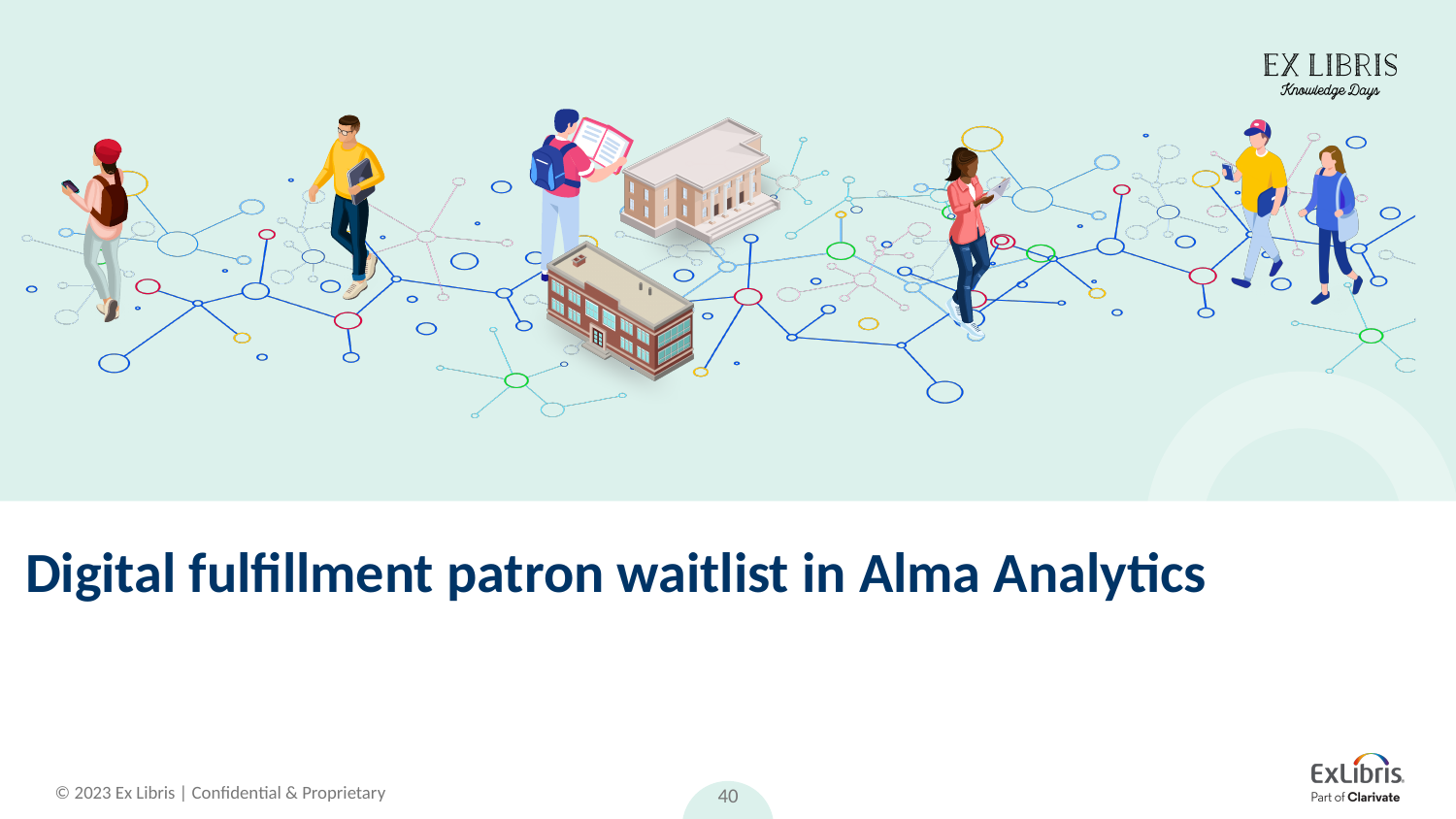

# Digital fulfillment patron waitlist in Alma Analytics
40